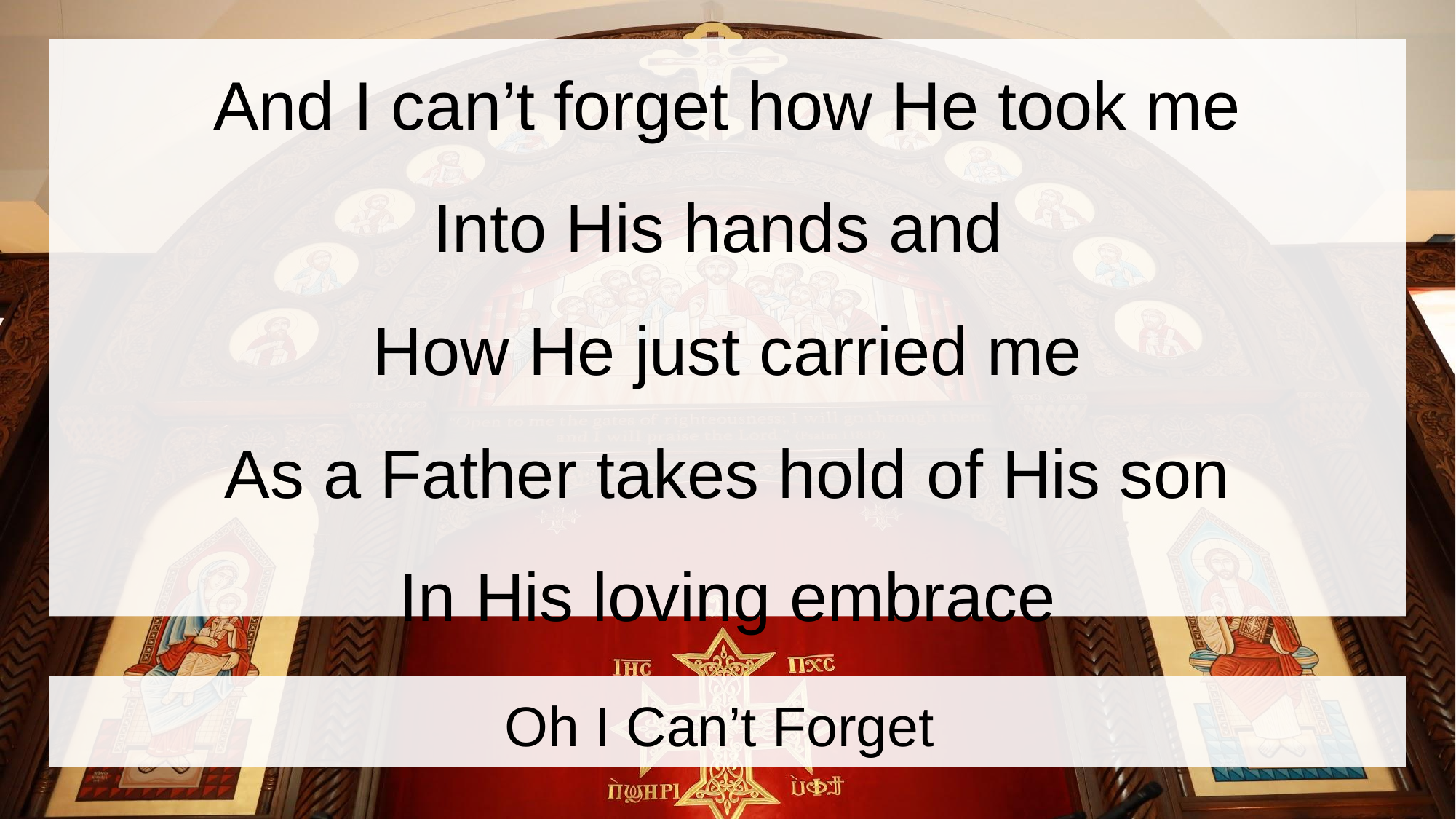

And I can’t forget how He took me
Into His hands and
How He just carried me
As a Father takes hold of His son
In His loving embrace
# Oh I Can’t Forget